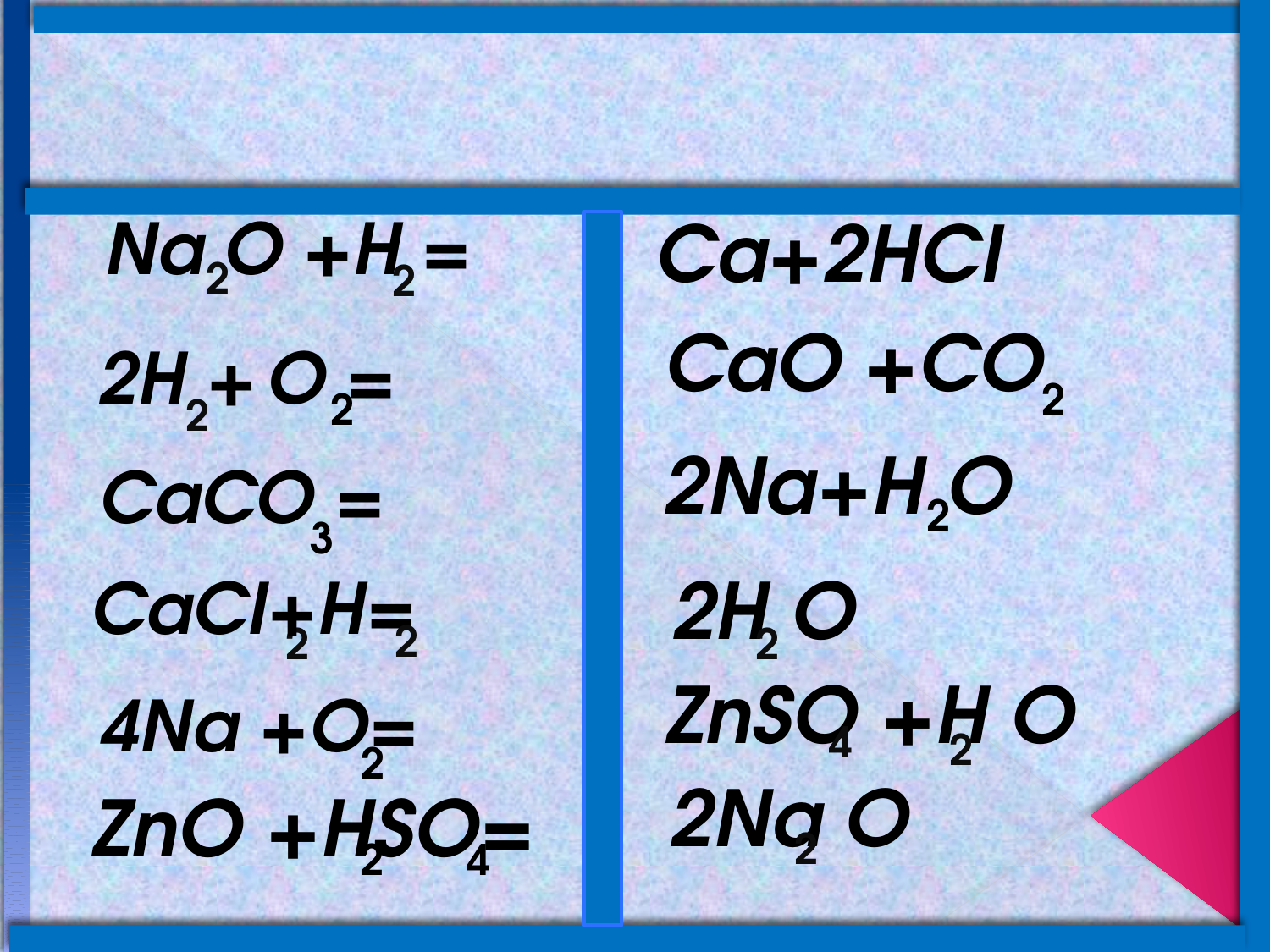

Na O +H =
Ca+2HCI

2
 2
CaO +CO

2H +
O =
2
2
2
 2Na+H O
CaCO =
2
3
 CaCI+H=
 2H O
2
2
  2
    ZnSO +H O
   4Na +O=
  4
  2
2
  2Na O
     ZnO +HSO=
  2
                          2       4